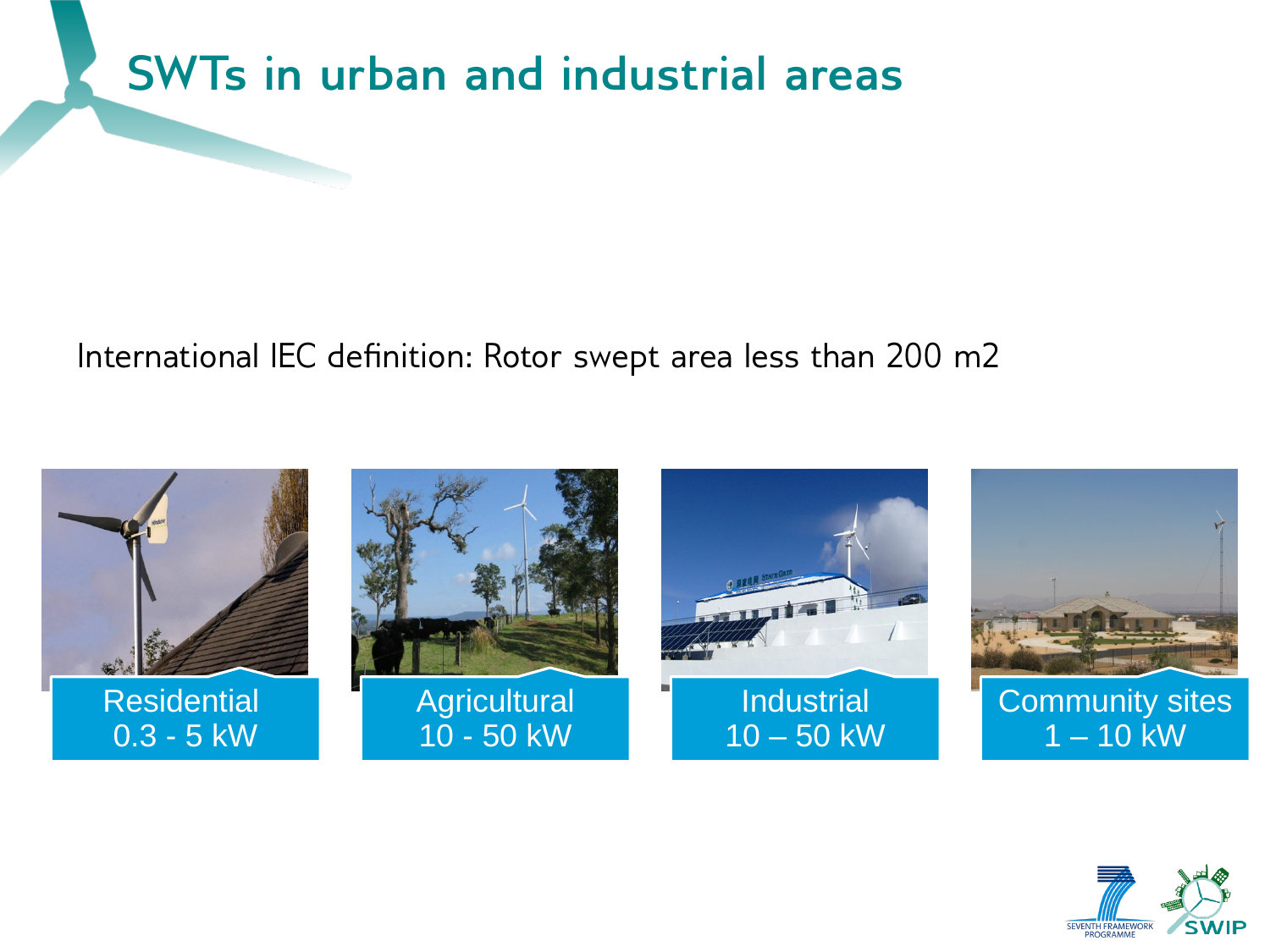

SWTs in urban and industrial areas
International IEC definition: Rotor swept area less than 200 m2

Residential
0.3 - 5 kW
Agricultural
10 - 50 kW
Industrial
10 – 50 kW
Community sites
1 – 10 kW